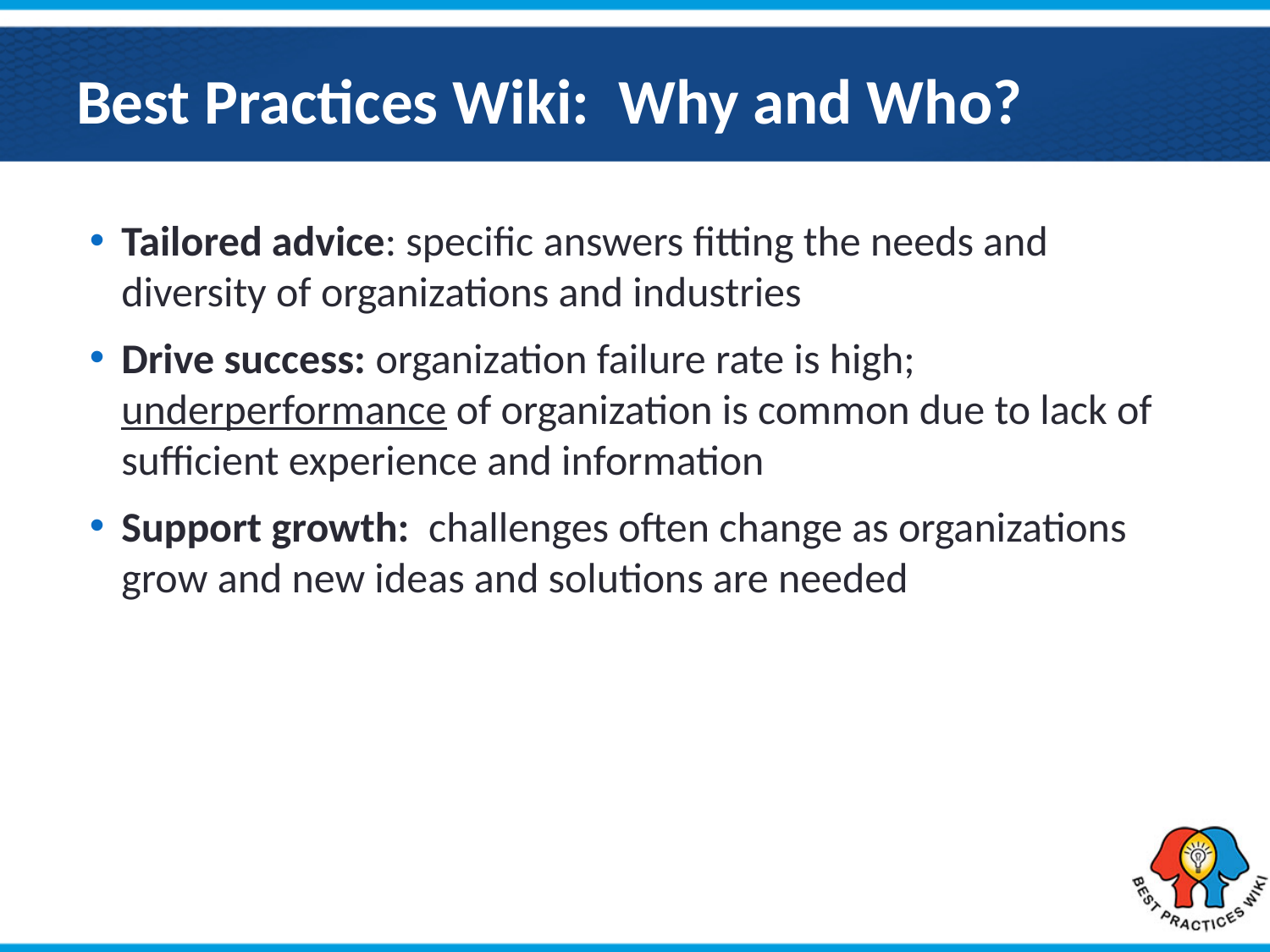

# Best Practices Wiki:  Why and Who?
Tailored advice: specific answers fitting the needs and diversity of organizations and industries
Drive success: organization failure rate is high; underperformance of organization is common due to lack of sufficient experience and information
Support growth:  challenges often change as organizations grow and new ideas and solutions are needed